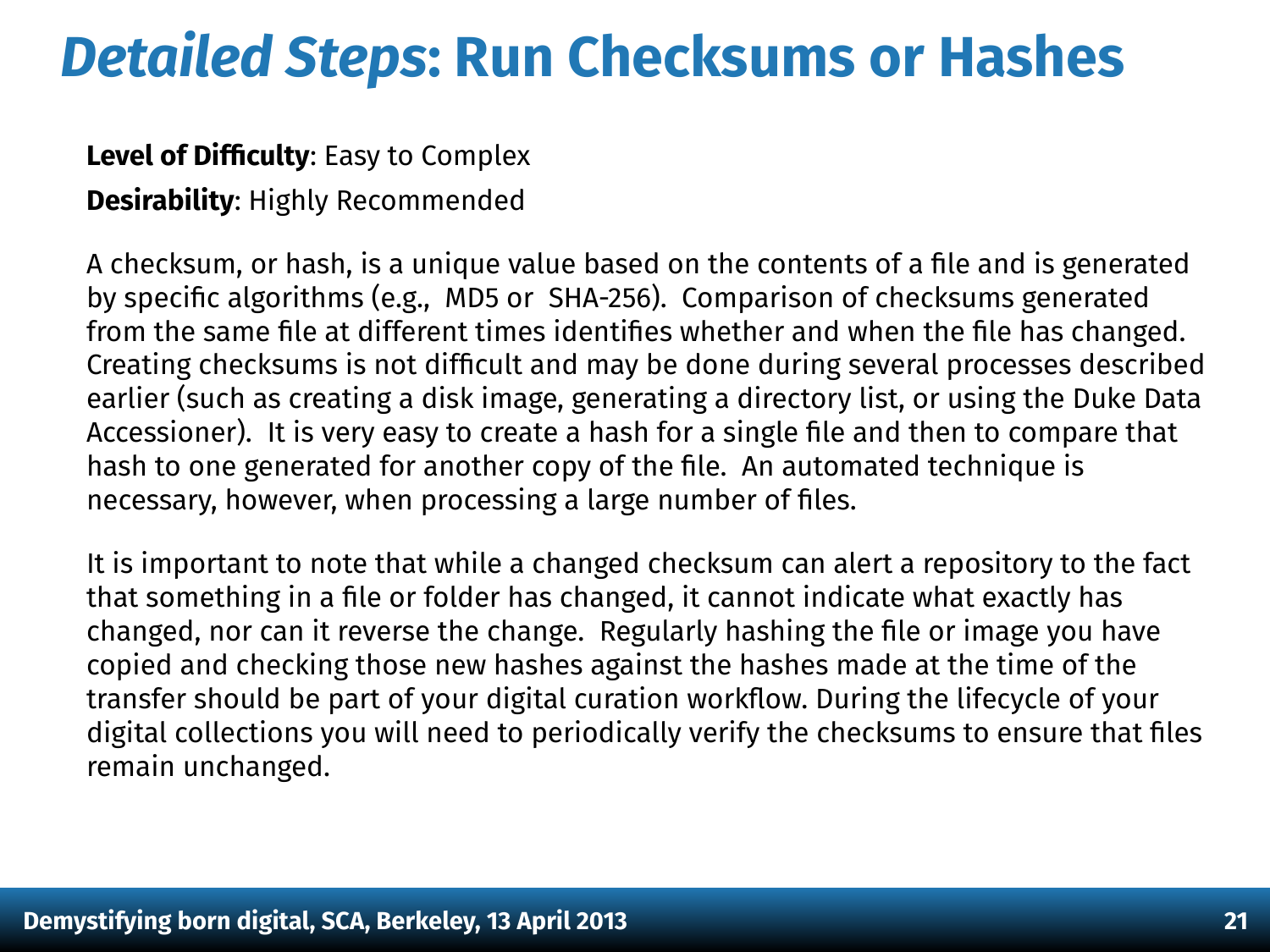

# Detailed Steps: Run Checksums or Hashes
Level of Difficulty: Easy to Complex
Desirability: Highly Recommended

A checksum, or hash, is a unique value based on the contents of a file and is generated by specific algorithms (e.g.,  MD5 or  SHA-256).  Comparison of checksums generated from the same file at different times identifies whether and when the file has changed.   Creating checksums is not difficult and may be done during several processes described earlier (such as creating a disk image, generating a directory list, or using the Duke Data Accessioner).  It is very easy to create a hash for a single file and then to compare that hash to one generated for another copy of the file.  An automated technique is necessary, however, when processing a large number of files.

It is important to note that while a changed checksum can alert a repository to the fact that something in a file or folder has changed, it cannot indicate what exactly has changed, nor can it reverse the change.  Regularly hashing the file or image you have copied and checking those new hashes against the hashes made at the time of the transfer should be part of your digital curation workflow. During the lifecycle of your digital collections you will need to periodically verify the checksums to ensure that files remain unchanged.